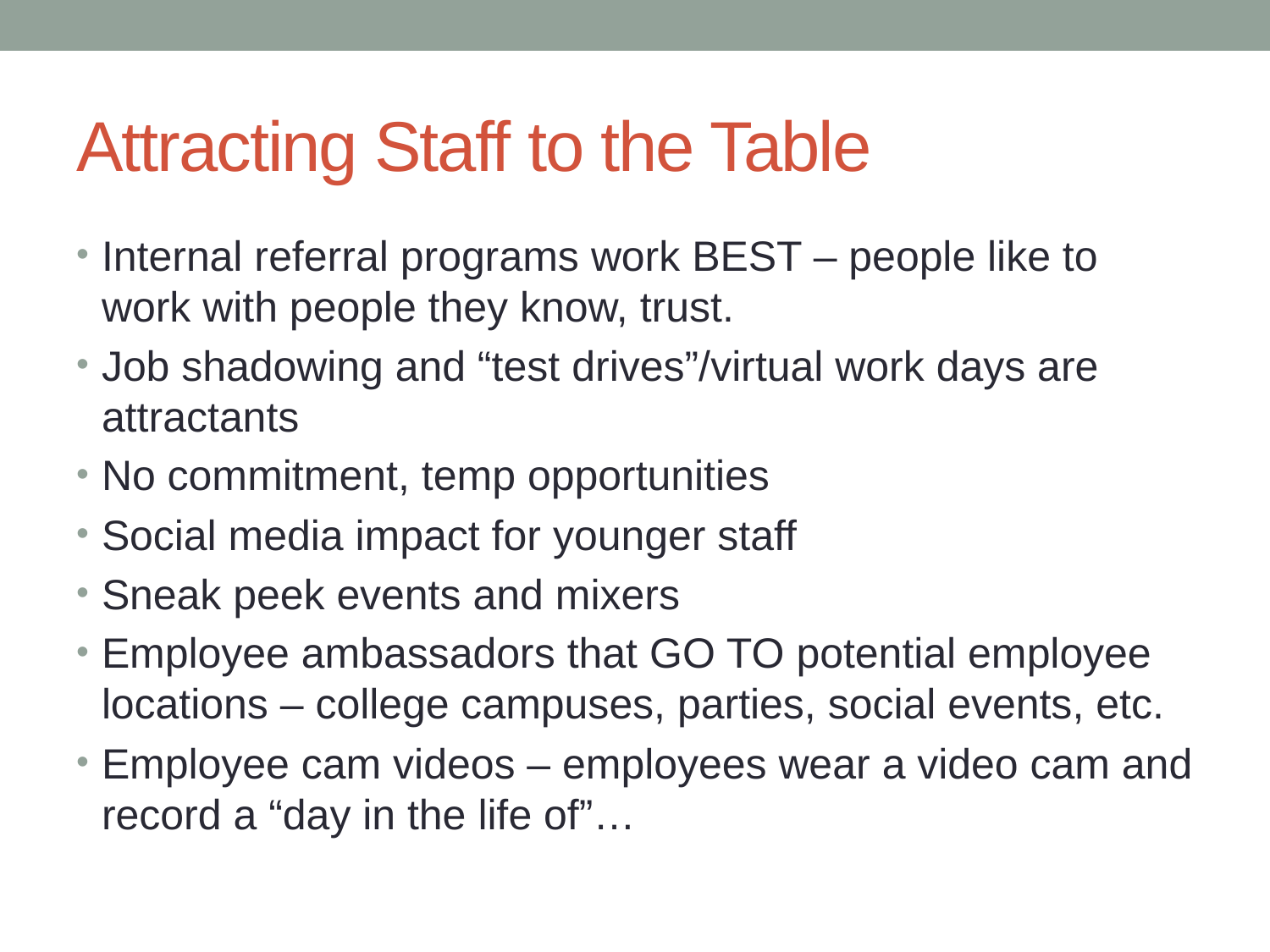

# Attracting Staff to the Table
Internal referral programs work BEST – people like to work with people they know, trust.
Job shadowing and “test drives”/virtual work days are attractants
No commitment, temp opportunities
Social media impact for younger staff
Sneak peek events and mixers
Employee ambassadors that GO TO potential employee locations – college campuses, parties, social events, etc.
Employee cam videos – employees wear a video cam and record a “day in the life of”…